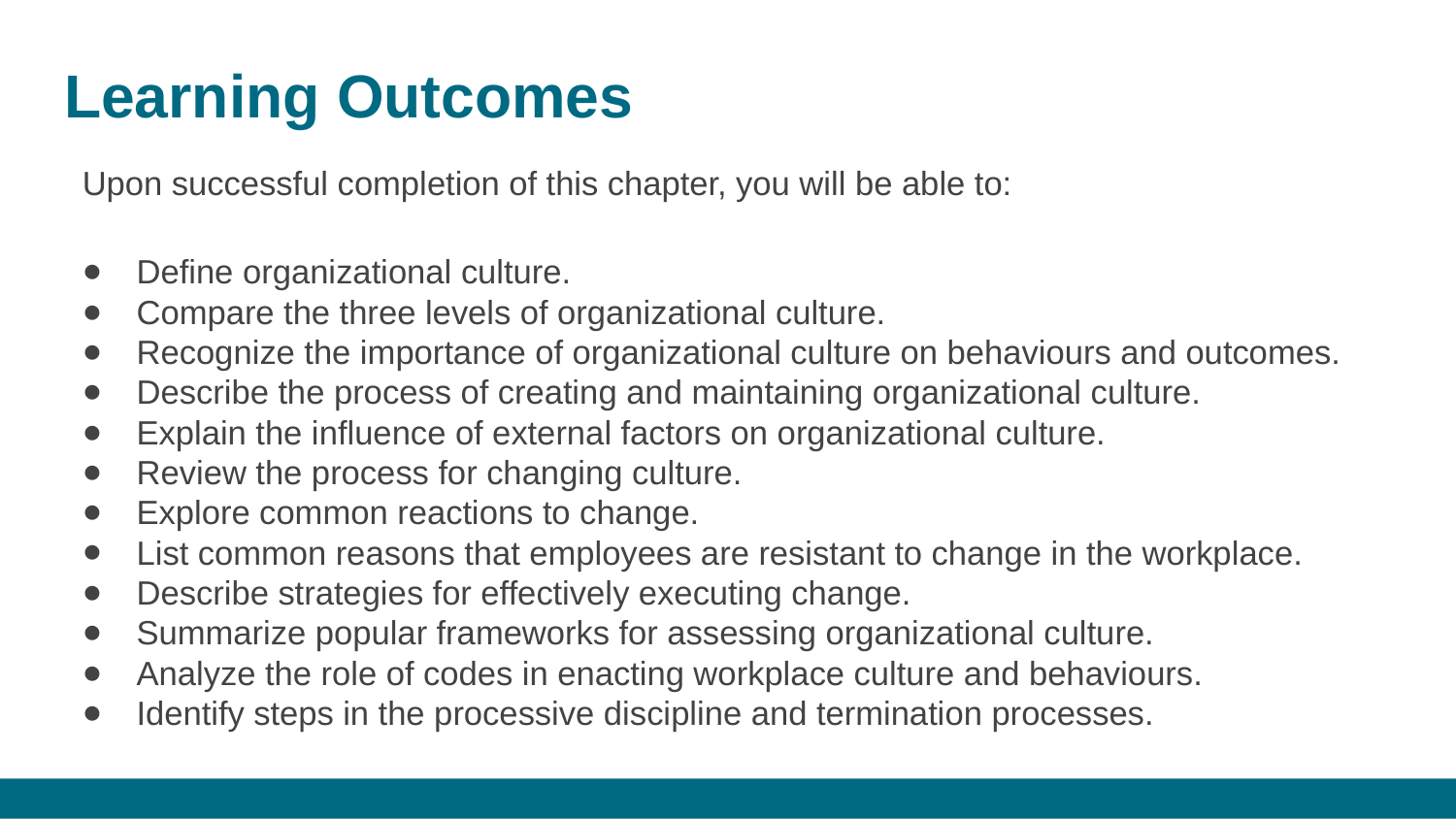

# Learning Outcomes
Upon successful completion of this chapter, you will be able to:

Define organizational culture.
Compare the three levels of organizational culture.
Recognize the importance of organizational culture on behaviours and outcomes.
Describe the process of creating and maintaining organizational culture.
Explain the influence of external factors on organizational culture.
Review the process for changing culture.
Explore common reactions to change.
List common reasons that employees are resistant to change in the workplace.
Describe strategies for effectively executing change.
Summarize popular frameworks for assessing organizational culture.
Analyze the role of codes in enacting workplace culture and behaviours.
Identify steps in the processive discipline and termination processes.